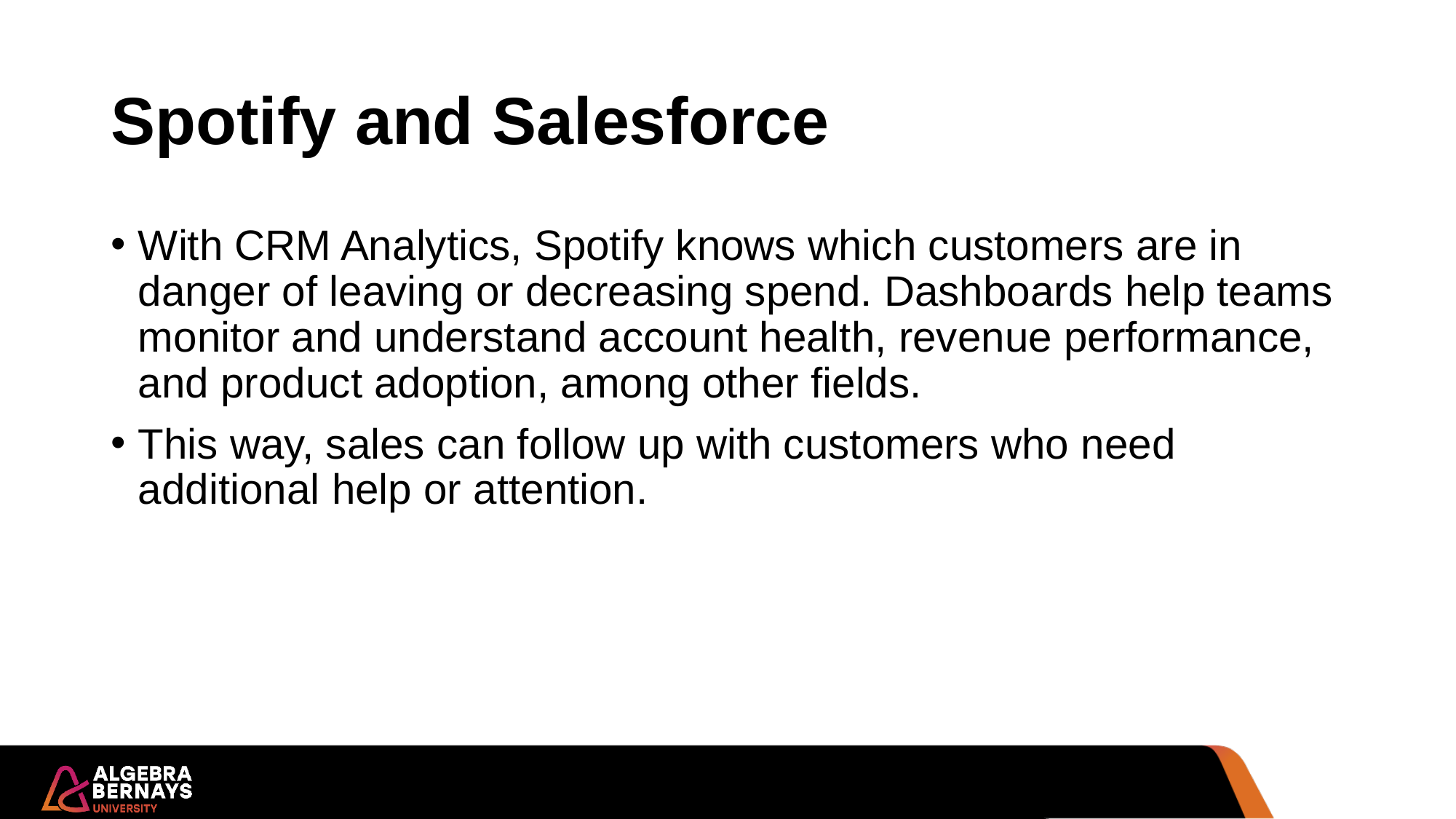

# Spotify and Salesforce
With CRM Analytics, Spotify knows which customers are in danger of leaving or decreasing spend. Dashboards help teams monitor and understand account health, revenue performance, and product adoption, among other fields.
This way, sales can follow up with customers who need additional help or attention.